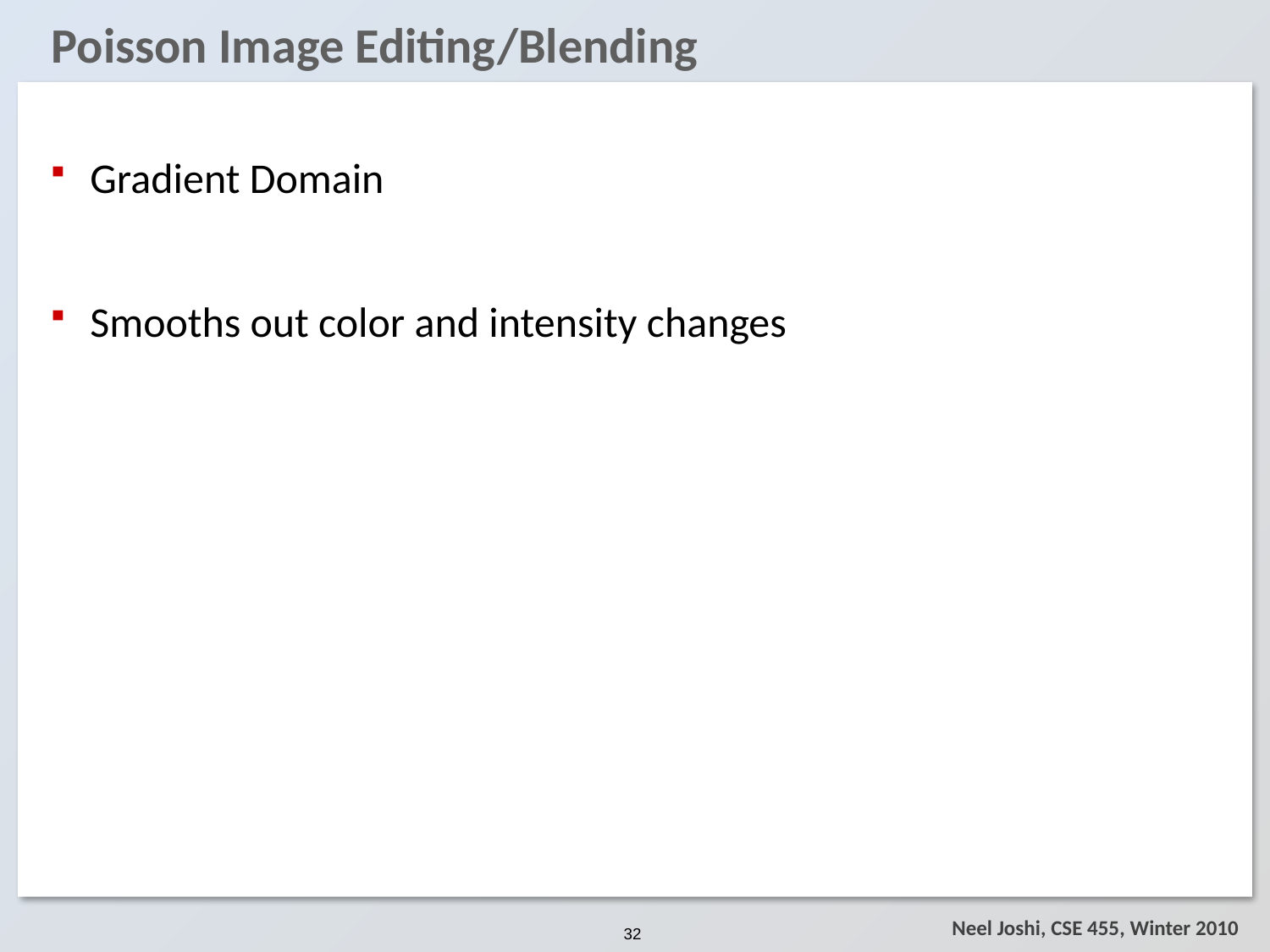

# Poisson Image Editing/Blending
Gradient Domain

Smooths out color and intensity changes